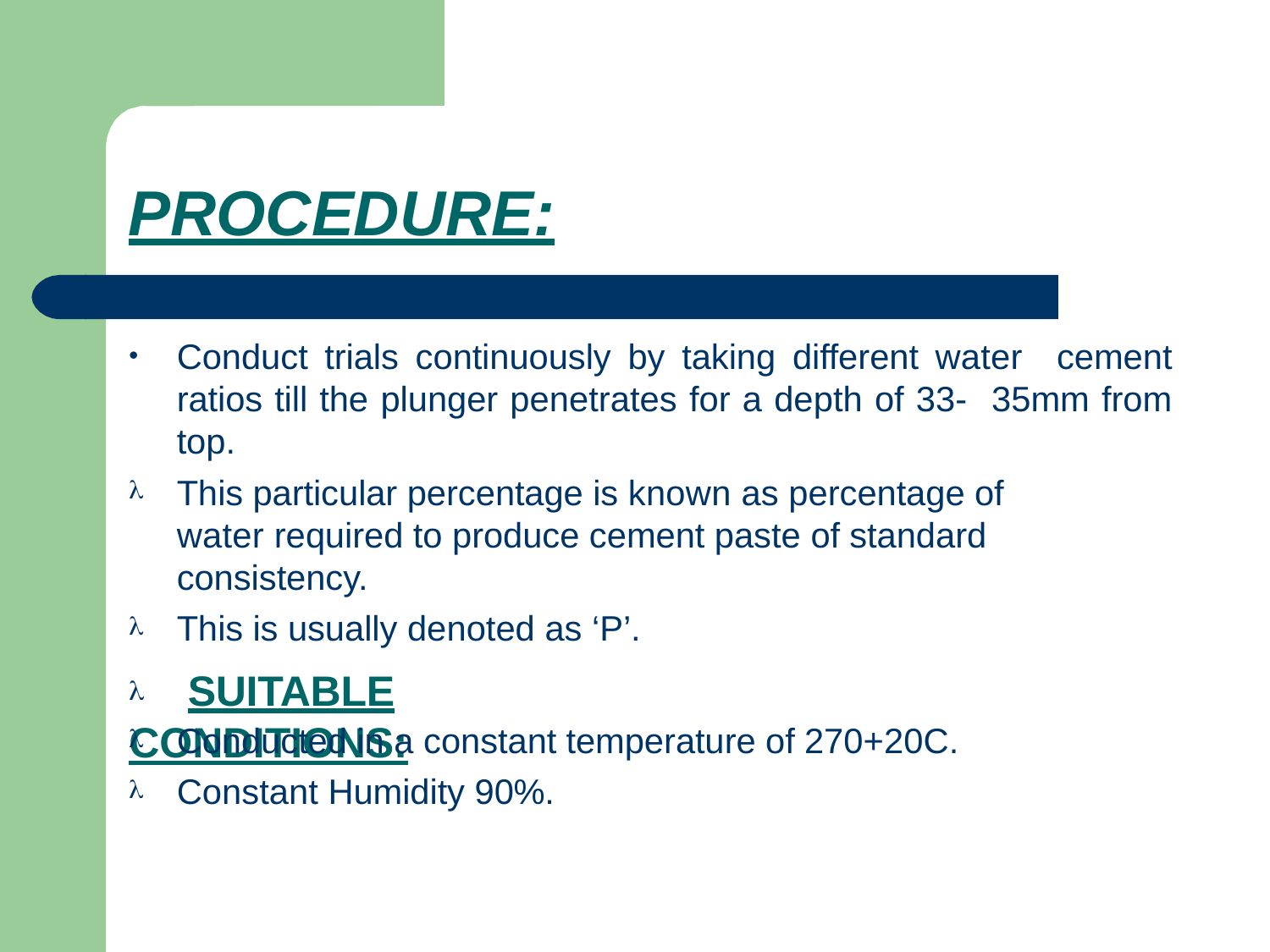

# PROCEDURE:
Conduct trials continuously by taking different water  cement ratios till the plunger penetrates for a depth of 33-  35mm from top.
This particular percentage is known as percentage of  water required to produce cement paste of standard  consistency.
This is usually denoted as ‘P’.
•
λ
λ
λ SUITABLE CONDITIONS:
Conducted in a constant temperature of 270+20C.  Constant Humidity 90%.
λ
λ